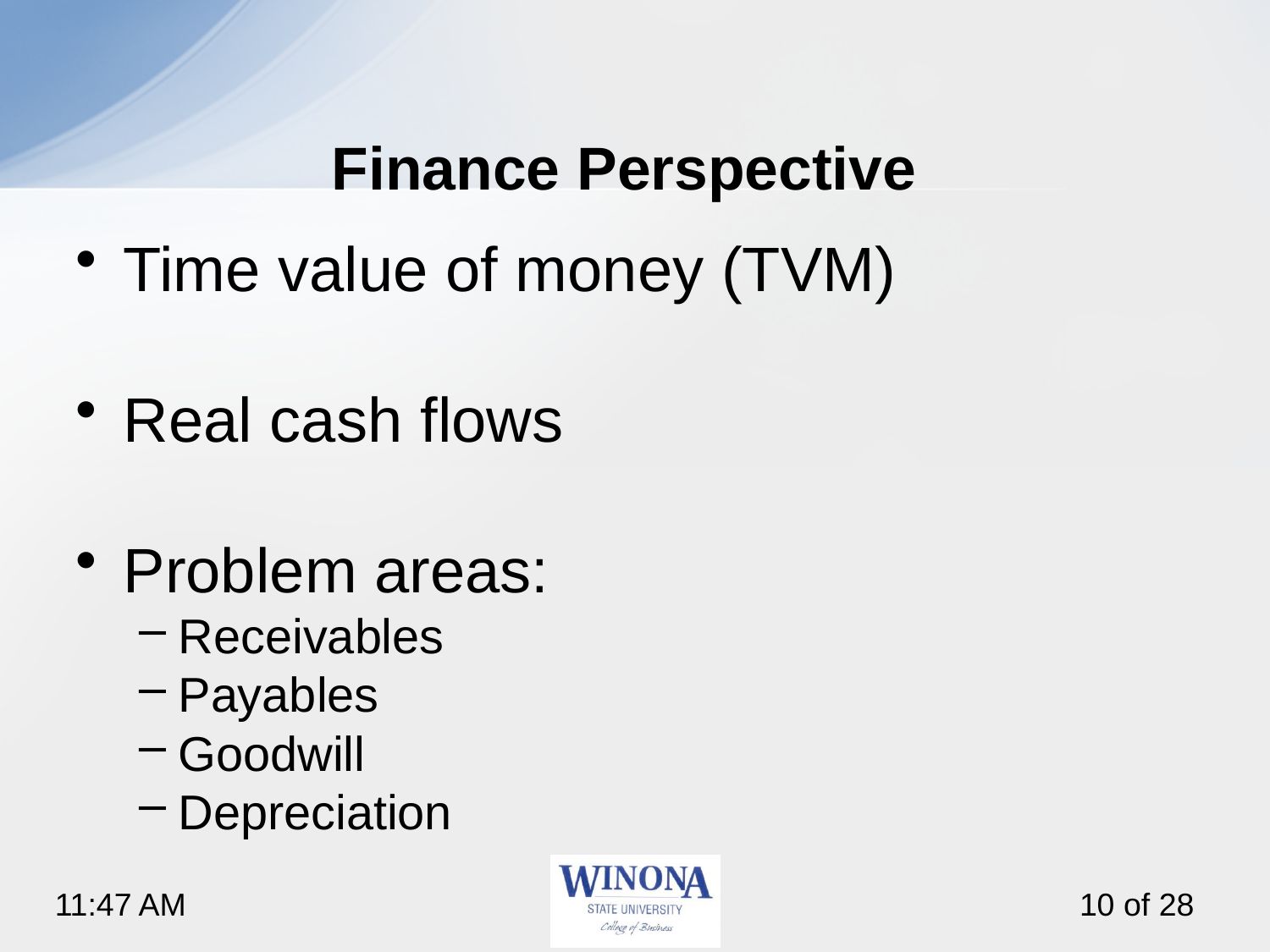

# Finance Perspective
Time value of money (TVM)

Real cash flows

Problem areas:
Receivables
Payables
Goodwill
Depreciation